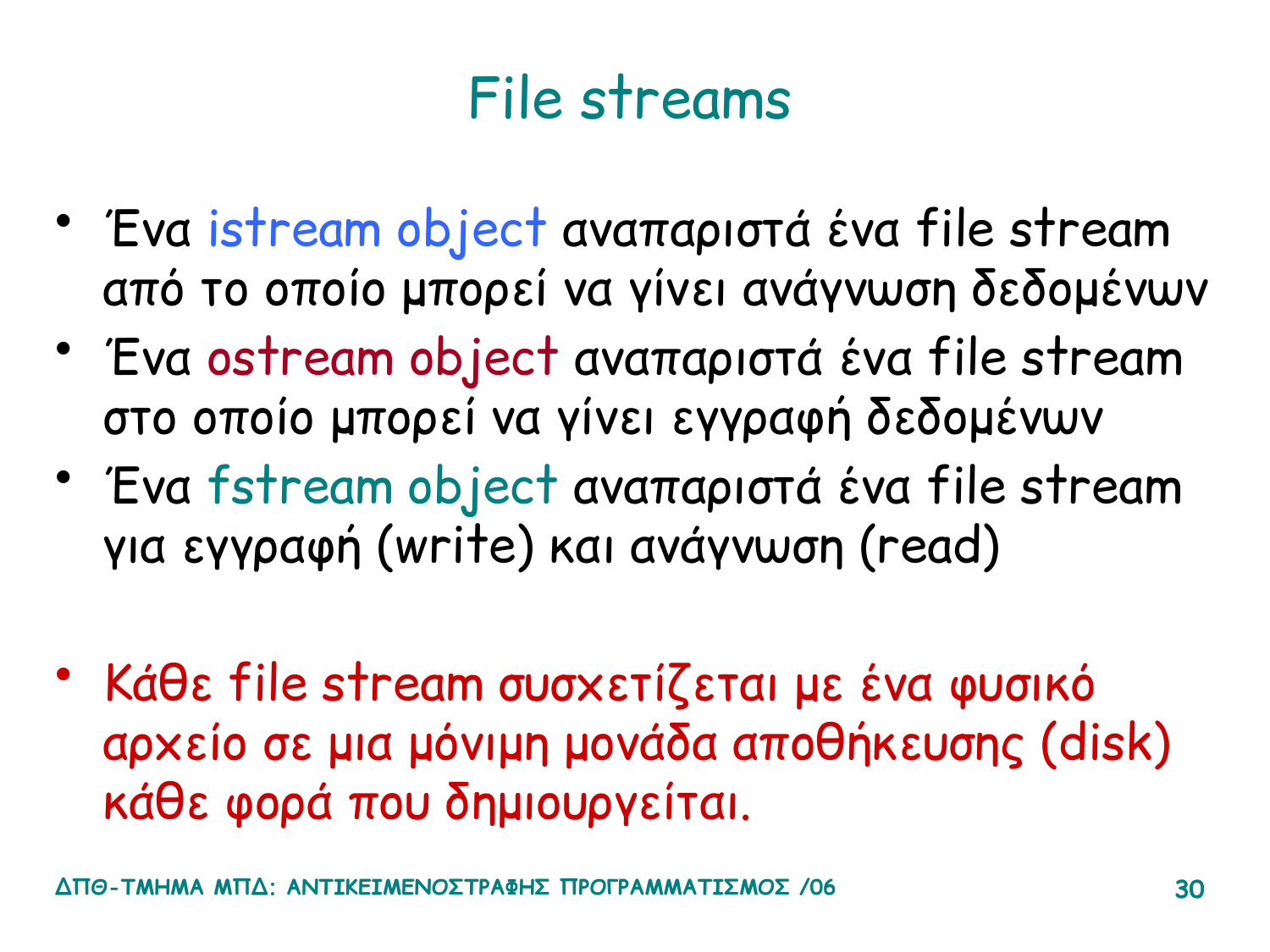

# File streams
Ένα istream object αναπαριστά ένα file stream από το οποίο μπορεί να γίνει ανάγνωση δεδομένων
Ένα ostream object αναπαριστά ένα file stream στο οποίο μπορεί να γίνει εγγραφή δεδομένων
Ένα fstream object αναπαριστά ένα file stream για εγγραφή (write) και ανάγνωση (read)

Κάθε file stream συσχετίζεται με ένα φυσικό αρχείο σε μια μόνιμη μονάδα αποθήκευσης (disk) κάθε φορά που δημιουργείται.
ΔΠΘ-ΤΜΗΜΑ ΜΠΔ: ΑΝΤΙΚΕΙΜΕΝΟΣΤΡΑΦΗΣ ΠΡΟΓΡΑΜΜΑΤΙΣΜΟΣ /06
30